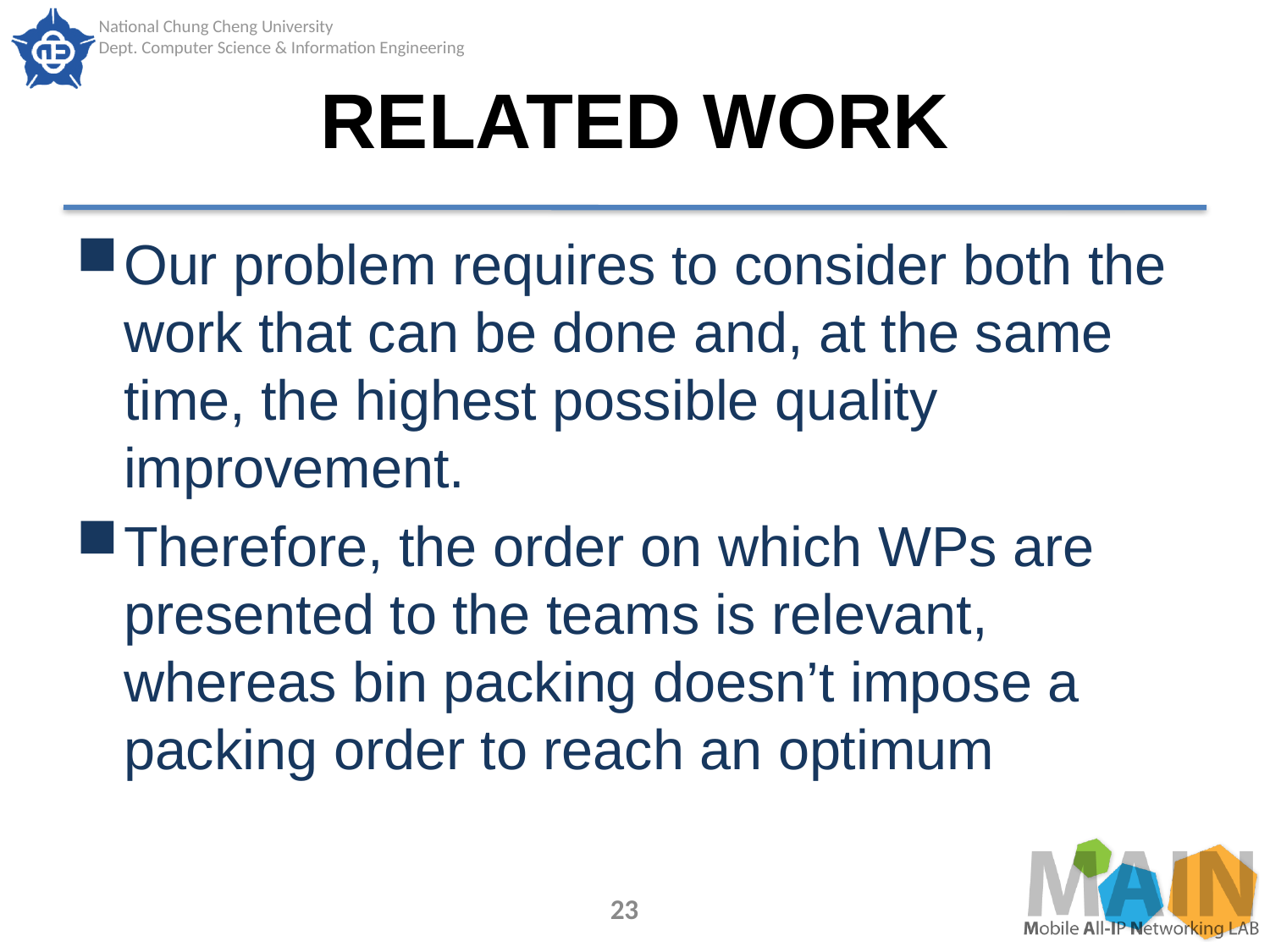

# RELATED WORK
Our problem requires to consider both the work that can be done and, at the same time, the highest possible quality improvement.
Therefore, the order on which WPs are presented to the teams is relevant, whereas bin packing doesn’t impose a packing order to reach an optimum

23